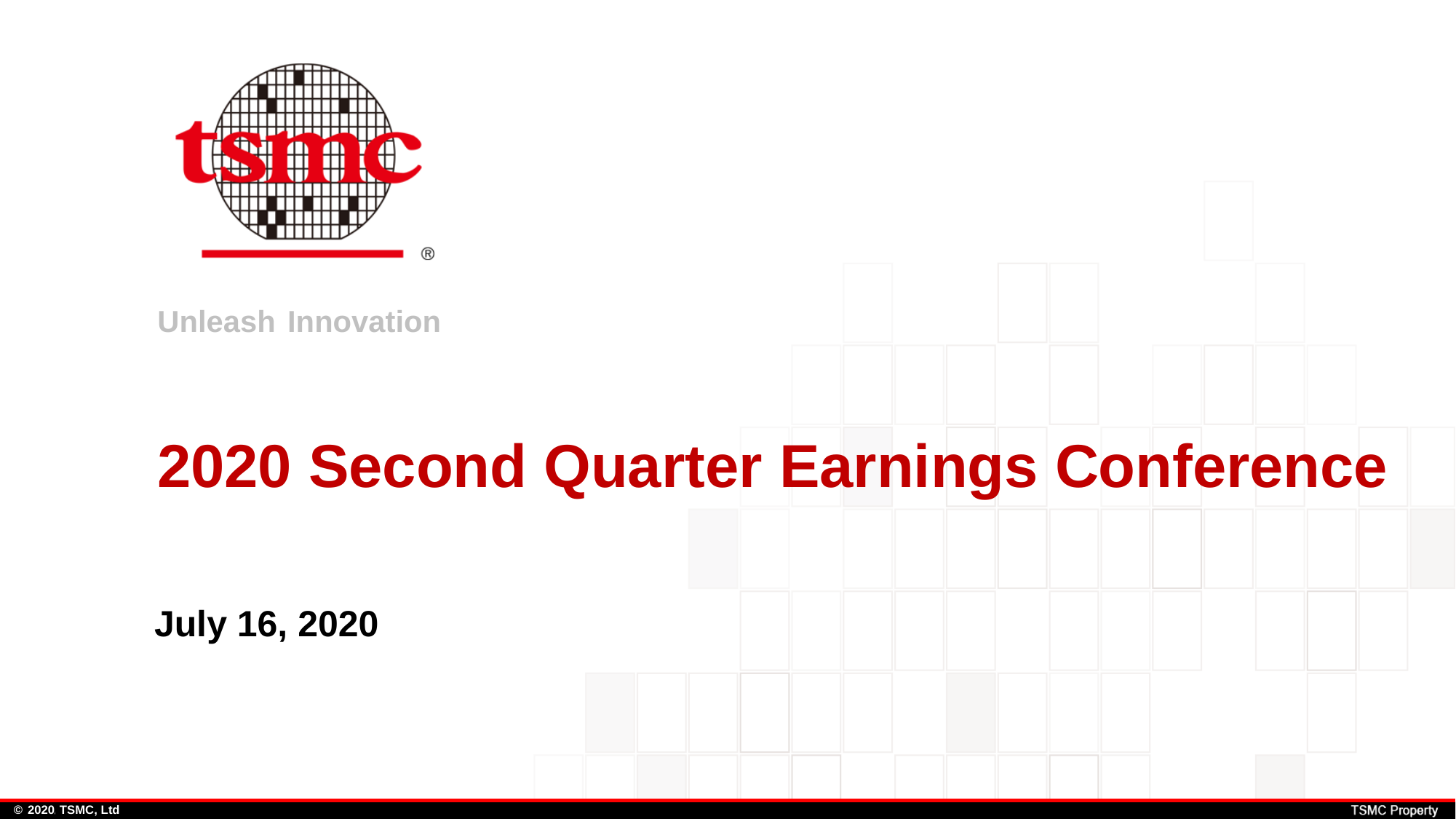

# 2020 Second Quarter Earnings Conference
July 16, 2020